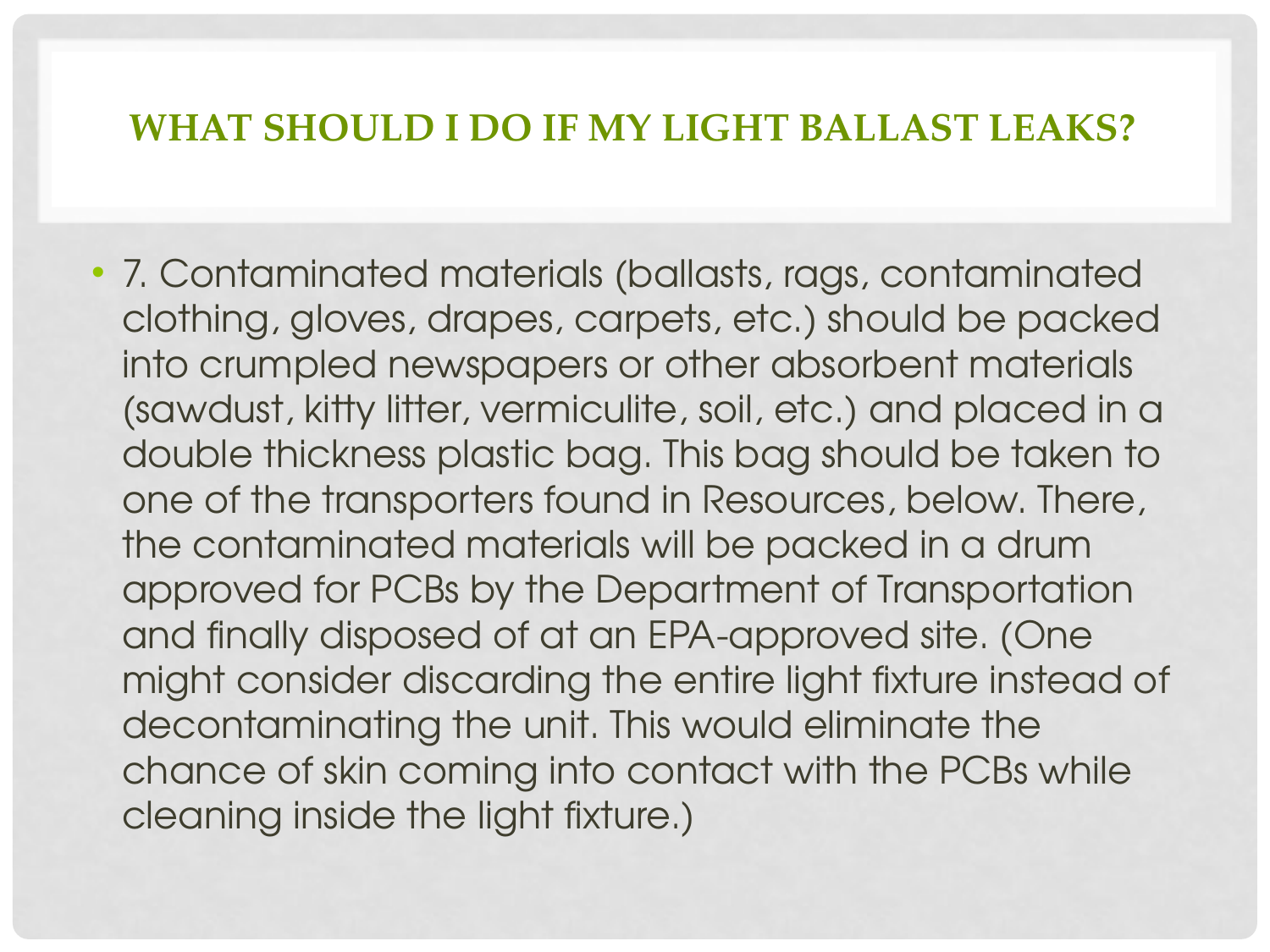

# What Should I Do if My Light Ballast Leaks?
7. Contaminated materials (ballasts, rags, contaminated clothing, gloves, drapes, carpets, etc.) should be packed into crumpled newspapers or other absorbent materials (sawdust, kitty litter, vermiculite, soil, etc.) and placed in a double thickness plastic bag. This bag should be taken to one of the transporters found in Resources, below. There, the contaminated materials will be packed in a drum approved for PCBs by the Department of Transportation and finally disposed of at an EPA-approved site. (One might consider discarding the entire light fixture instead of decontaminating the unit. This would eliminate the chance of skin coming into contact with the PCBs while cleaning inside the light fixture.)